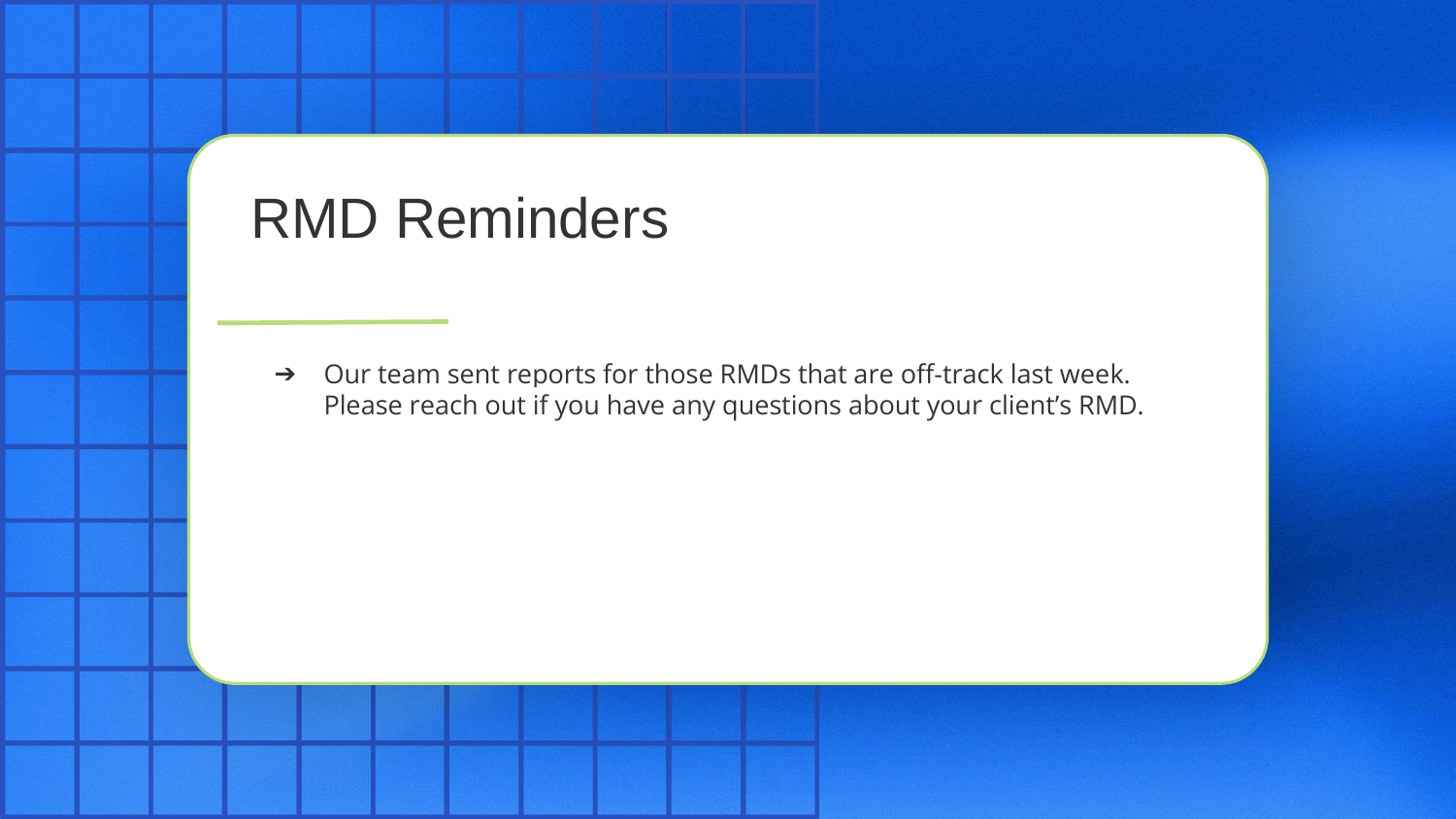

# RMD Reminders
Our team sent reports for those RMDs that are off-track last week. Please reach out if you have any questions about your client’s RMD.